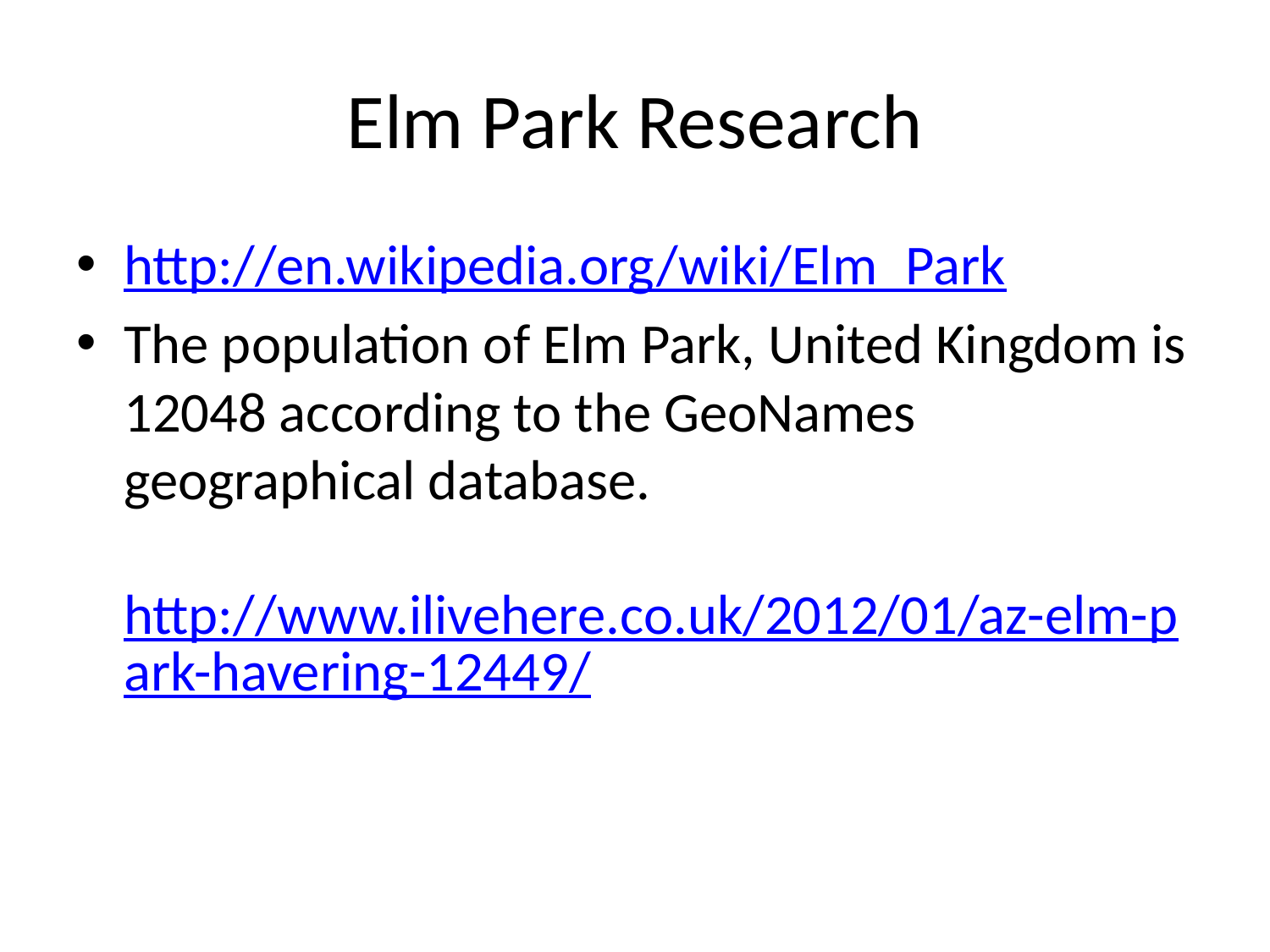

# Elm Park Research
http://en.wikipedia.org/wiki/Elm_Park
The population of Elm Park, United Kingdom is 12048 according to the GeoNames geographical database.
http://www.ilivehere.co.uk/2012/01/az-elm-park-havering-12449/